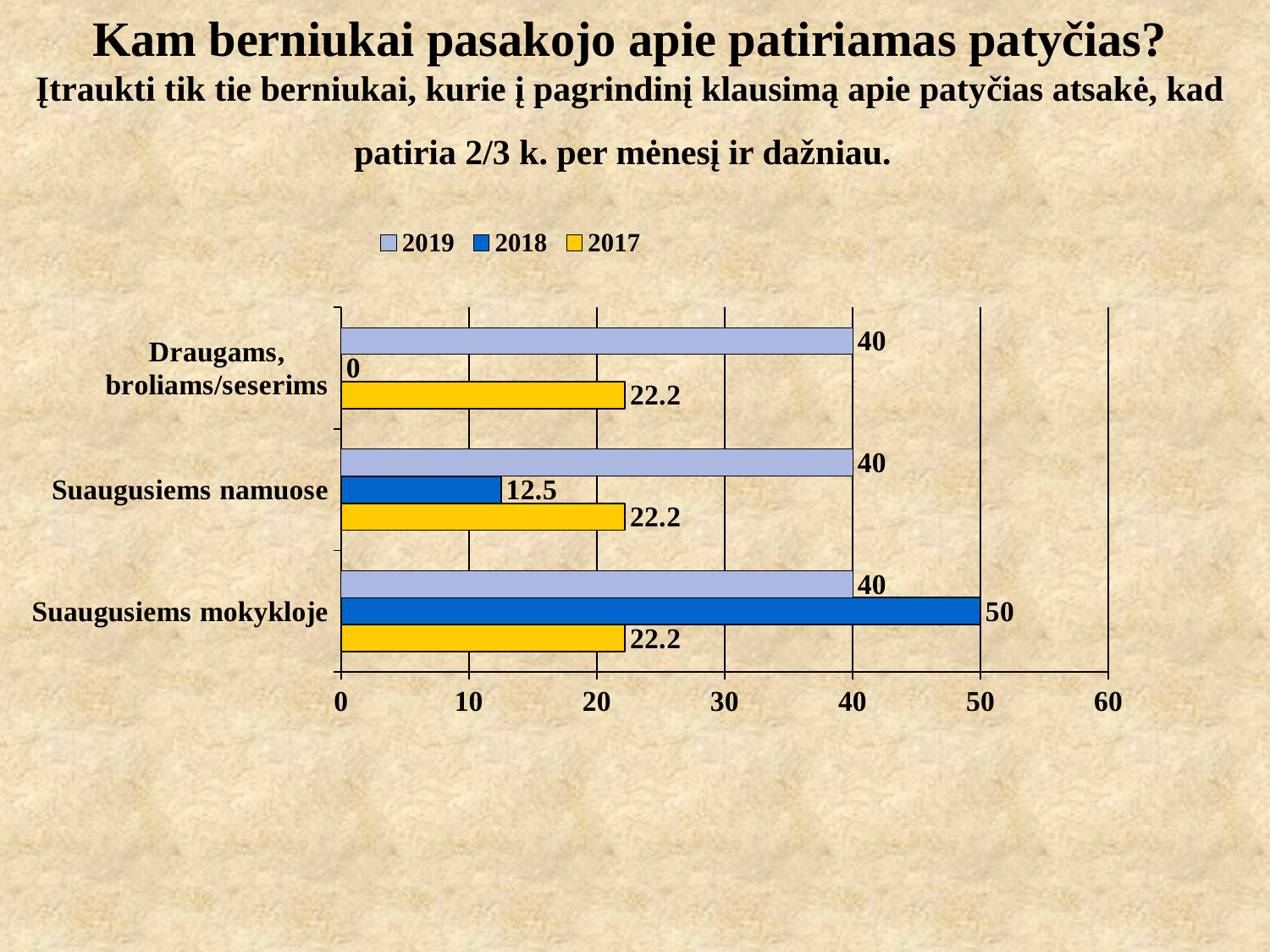

# Kam berniukai pasakojo apie patiriamas patyčias? Įtraukti tik tie berniukai, kurie į pagrindinį klausimą apie patyčias atsakė, kad patiria 2/3 k. per mėnesį ir dažniau.

### Chart

| Category | 2017 | 2018 | 2019 |
|---|---|---|---|
| Suaugusiems mokykloje | 22.2 | 50.0 | 40.0 |
| Suaugusiems namuose | 22.2 | 12.5 | 40.0 |
| Draugams, broliams/seserims | 22.2 | 0.0 | 40.0 |